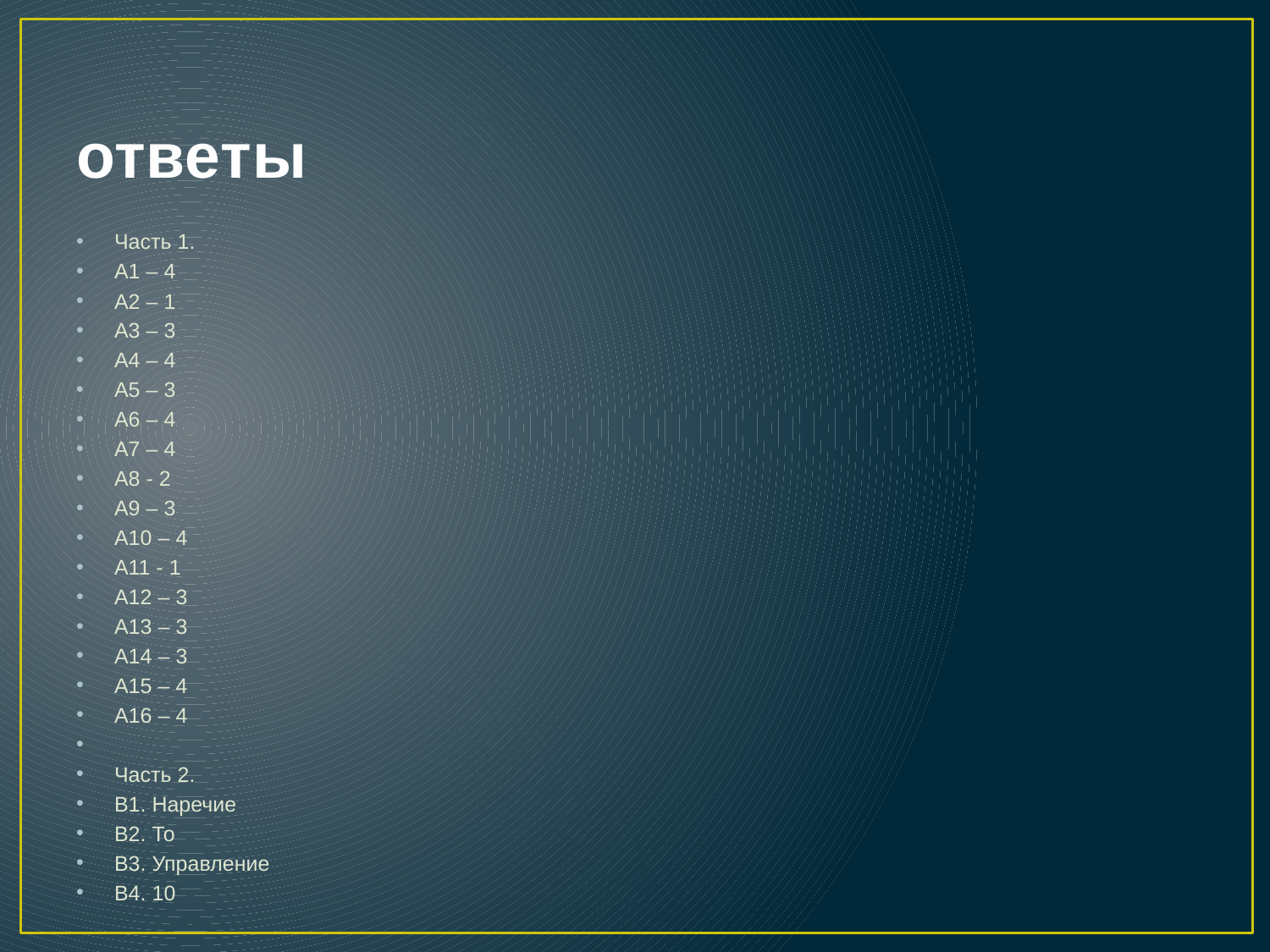

# ответы
Часть 1.
А1 – 4
А2 – 1
А3 – 3
А4 – 4
А5 – 3
А6 – 4
А7 – 4
А8 - 2
А9 – 3
А10 – 4
А11 - 1
А12 – 3
А13 – 3
А14 – 3
А15 – 4
А16 – 4

Часть 2.
В1. Наречие
В2. То
В3. Управление
В4. 10